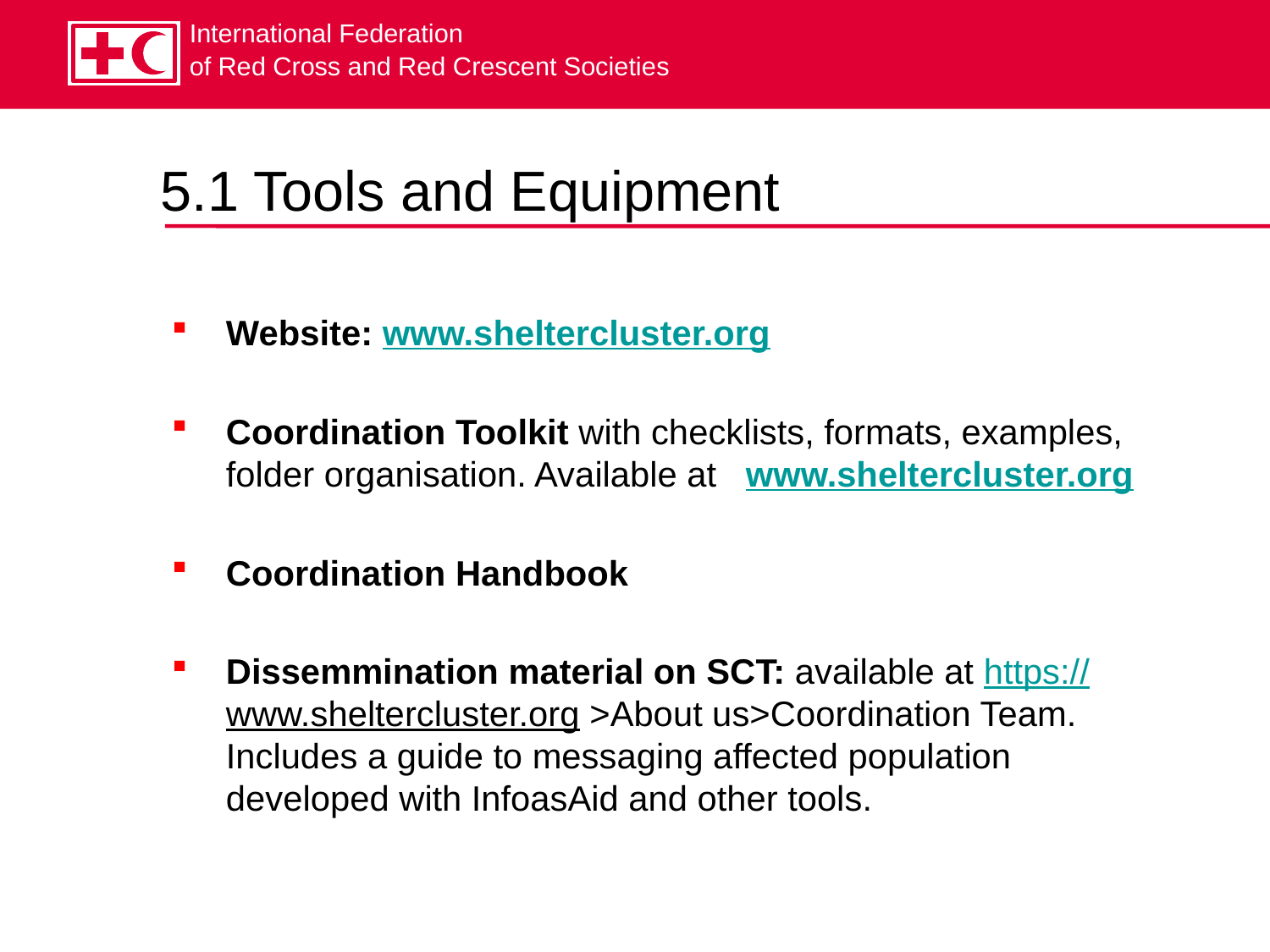

5.1 Tools and Equipment
Website: www.sheltercluster.org

Coordination Toolkit with checklists, formats, examples, folder organisation. Available at   www.sheltercluster.org

Coordination Handbook

Dissemmination material on SCT: available at https://www.sheltercluster.org >About us>Coordination Team. Includes a guide to messaging affected population developed with InfoasAid and other tools.